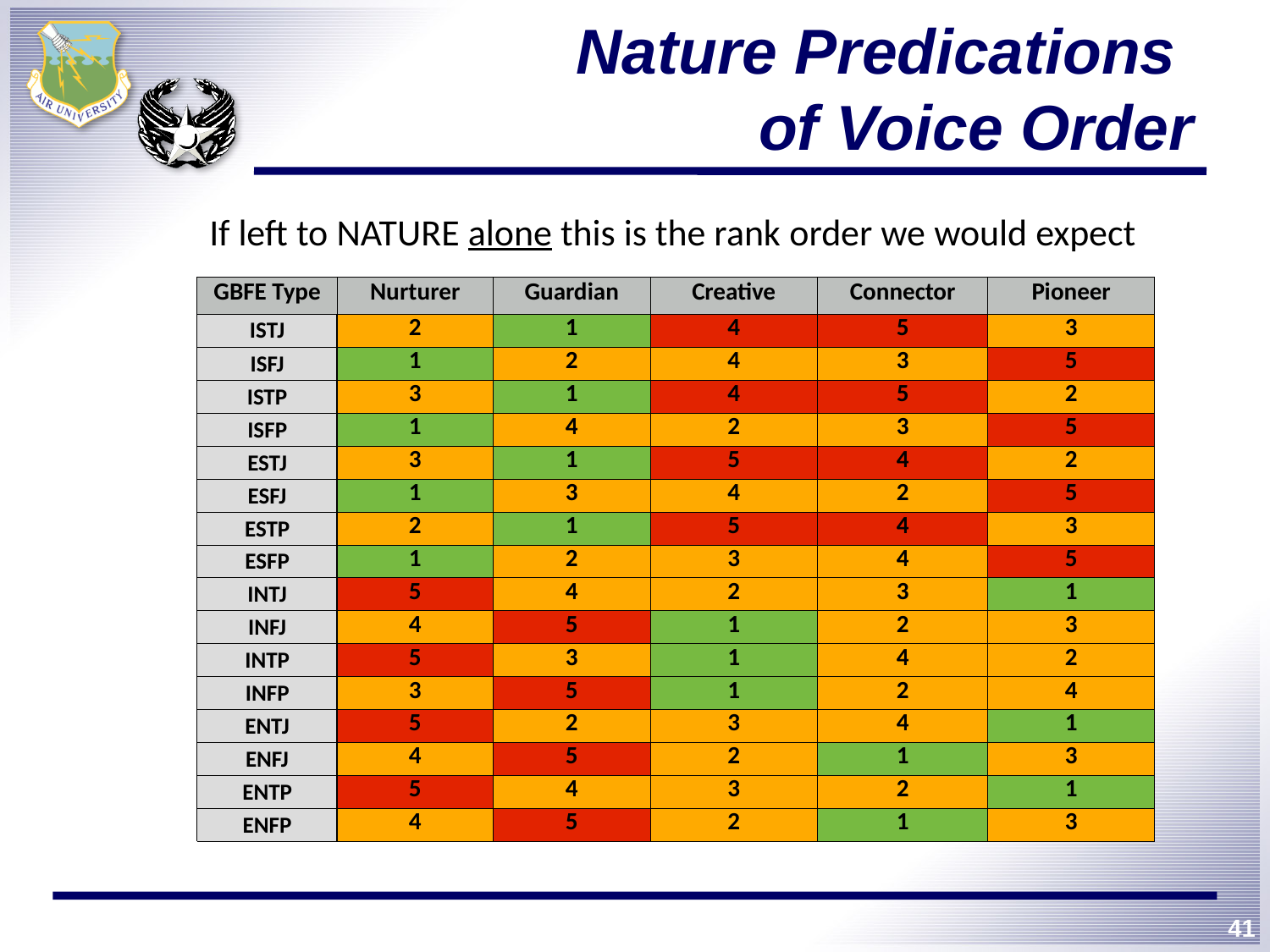

# Nature Predications of Voice Order
If left to NATURE alone this is the rank order we would expect
| GBFE Type | Nurturer | Guardian | Creative | Connector | Pioneer |
| --- | --- | --- | --- | --- | --- |
| ISTJ | 2 | 1 | 4 | 5 | 3 |
| ISFJ | 1 | 2 | 4 | 3 | 5 |
| ISTP | 3 | 1 | 4 | 5 | 2 |
| ISFP | 1 | 4 | 2 | 3 | 5 |
| ESTJ | 3 | 1 | 5 | 4 | 2 |
| ESFJ | 1 | 3 | 4 | 2 | 5 |
| ESTP | 2 | 1 | 5 | 4 | 3 |
| ESFP | 1 | 2 | 3 | 4 | 5 |
| INTJ | 5 | 4 | 2 | 3 | 1 |
| INFJ | 4 | 5 | 1 | 2 | 3 |
| INTP | 5 | 3 | 1 | 4 | 2 |
| INFP | 3 | 5 | 1 | 2 | 4 |
| ENTJ | 5 | 2 | 3 | 4 | 1 |
| ENFJ | 4 | 5 | 2 | 1 | 3 |
| ENTP | 5 | 4 | 3 | 2 | 1 |
| ENFP | 4 | 5 | 2 | 1 | 3 |
41